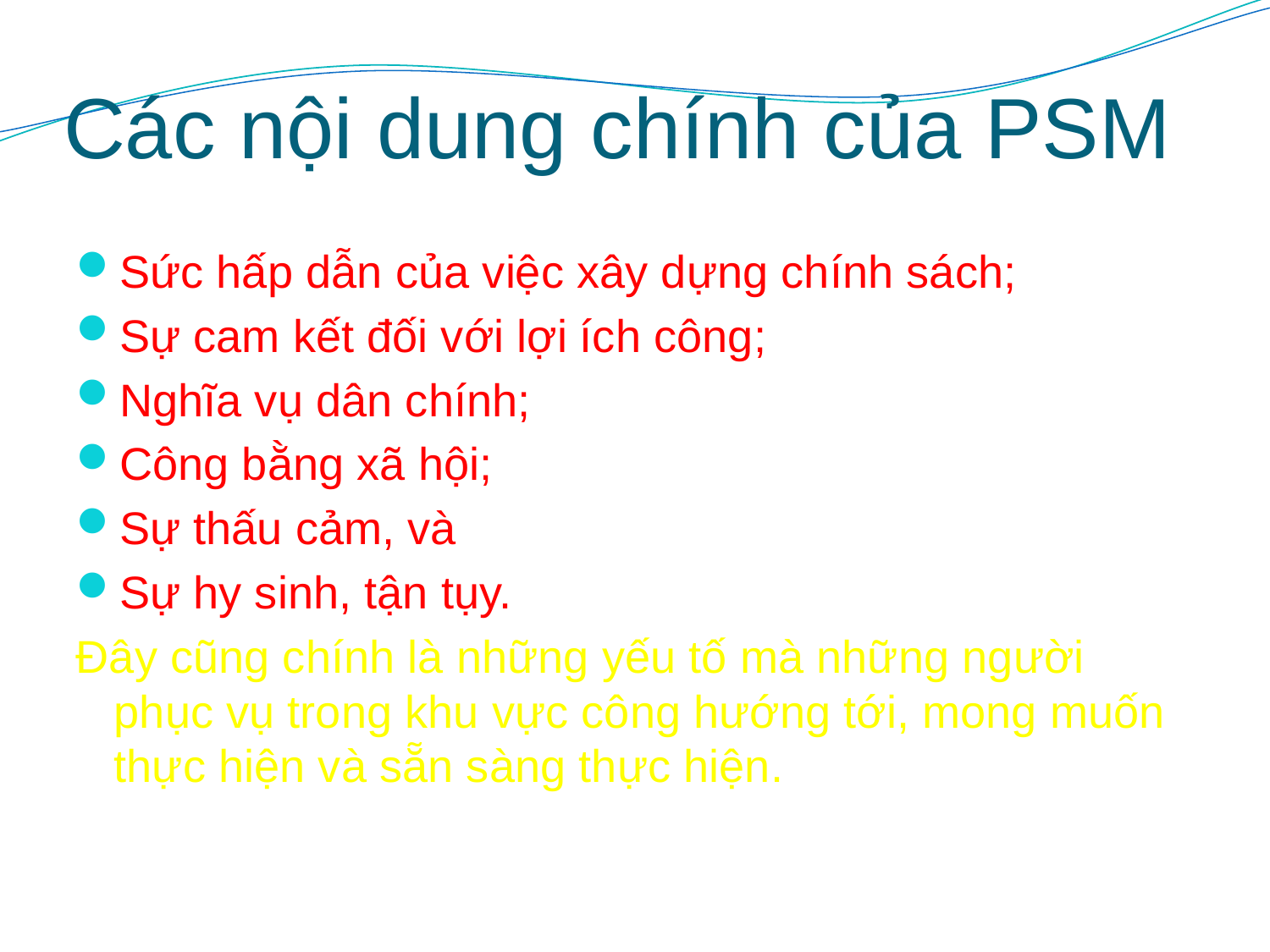

# Các nội dung chính của PSM
Sức hấp dẫn của việc xây dựng chính sách;
Sự cam kết đối với lợi ích công;
Nghĩa vụ dân chính;
Công bằng xã hội;
Sự thấu cảm, và
Sự hy sinh, tận tụy.
Đây cũng chính là những yếu tố mà những người phục vụ trong khu vực công hướng tới, mong muốn thực hiện và sẵn sàng thực hiện.